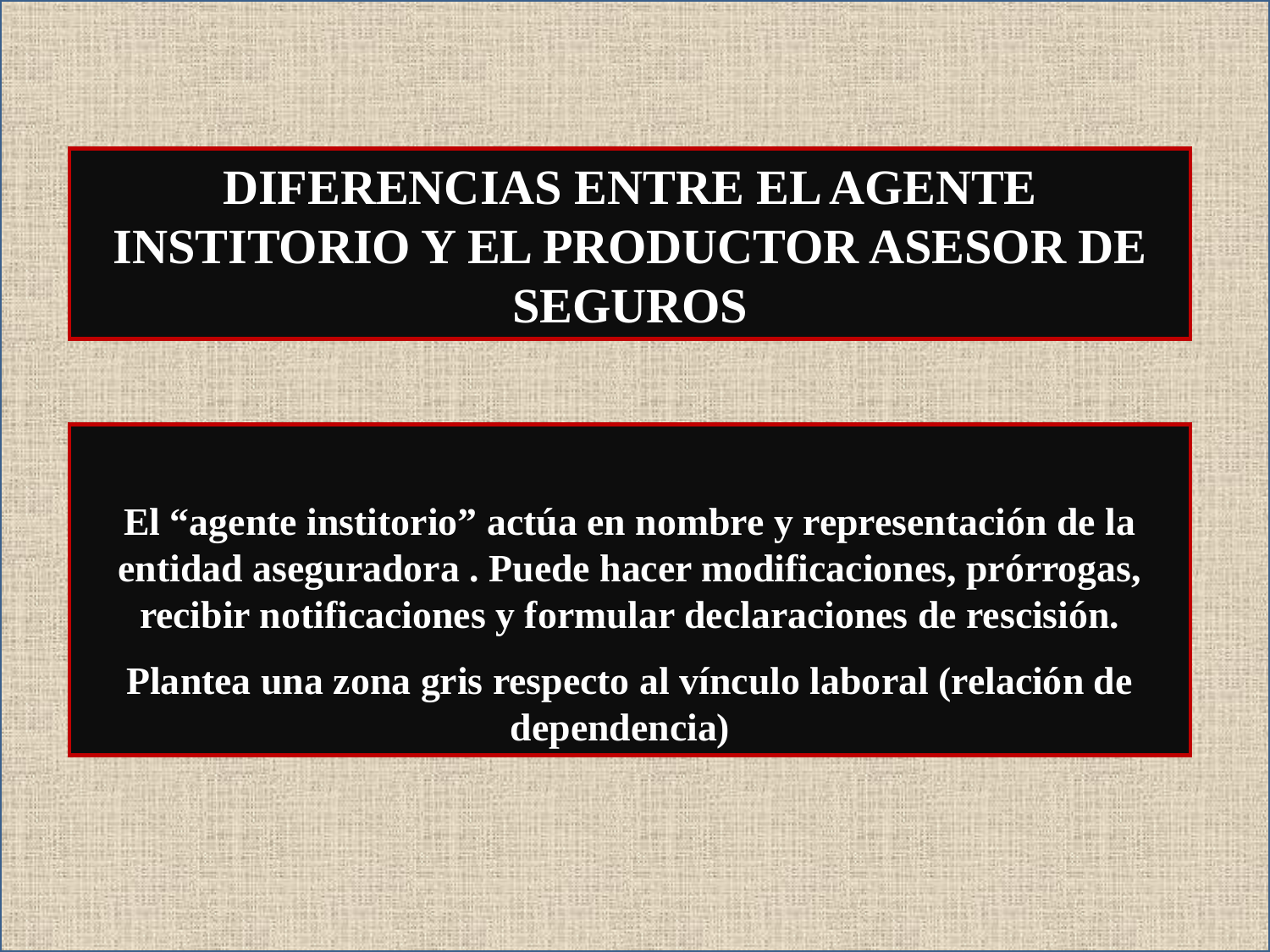

DIFERENCIAS ENTRE EL AGENTE INSTITORIO Y EL PRODUCTOR ASESOR DE SEGUROS

El “agente institorio” actúa en nombre y representación de la entidad aseguradora . Puede hacer modificaciones, prórrogas, recibir notificaciones y formular declaraciones de rescisión.
Plantea una zona gris respecto al vínculo laboral (relación de dependencia)